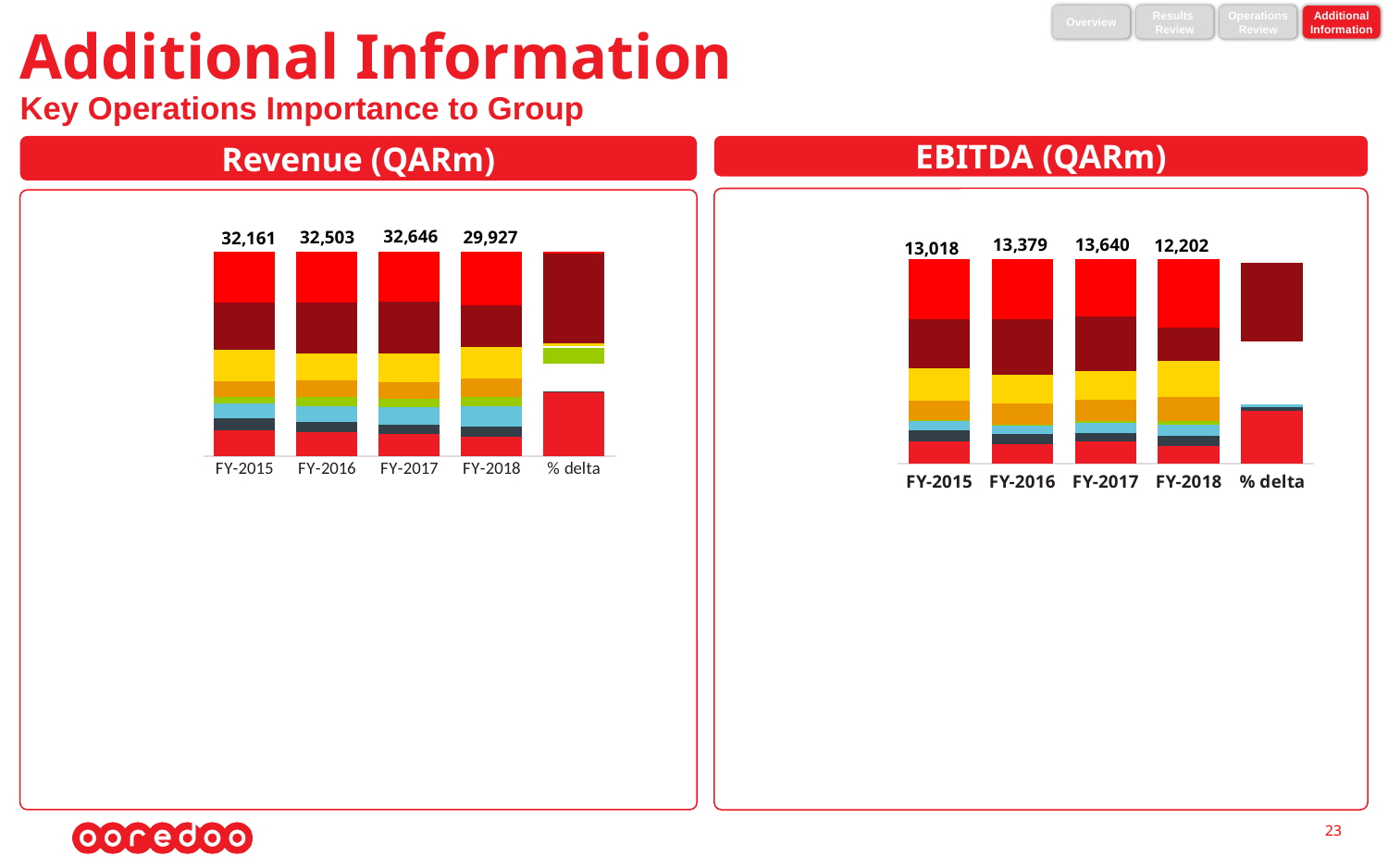

Overview
Results
Review
Operations
Review
Additional
Information
# Additional Information Key Operations Importance to Group
Revenue (QARm)
EBITDA (QARm)

### Chart

| Category | Algeria | Tunisia | Kuwait | Myanmar | Oman | Iraq | Indosat | Qatar |
|---|---|---|---|---|---|---|---|---|
| FY-2015 | 4023.13293428 | 1802.789642179 | 2275.169304669 | 1065.0 | 2475.402063892 | 4884.464644661 | 7274.02376037 | 7897.380503 |
| FY-2016 | 3731.597390693 | 1713.554749296 | 2382.342386597 | 1469.866498828 | 2638.820714803 | 4217.383293519 | 7994.421352865 | 8006.57552 |
| FY-2017 | 3422.0 | 1530.0 | 2675.0 | 1324.0 | 2670.0 | 4490.0 | 8145.2 | 7791.0 |
| FY-2018 | 2759.9263574779998 | 1526.250824902 | 2904.780531554 | 1262.318943699 | 2685.124403503 | 4448.836305293 | 5919.012266115 | 7741.70248434 |
| % delta | -0.193475640713617 | -0.00245044124052289 | 0.0858992641323364 | -0.0465869005294561 | 0.00566457060037451 | -0.00916786073652584 | -0.273312838712984 | -0.00632749527146691 |

### Chart

| Category | Algeria | Tunisia | Kuwait | Myanmar | Oman | Iraq | Indosat | Qatar |
|---|---|---|---|---|---|---|---|---|
| FY-2015 | 1473.847104701 | 745.805807788 | 620.134339128 | -76.0 | 1301.844733722 | 2135.675545879 | 3302.791370546 | 3995.470447 |
| FY-2016 | 1307.996733667 | 686.397800046 | 613.959880460999 | -9.0 | 1404.433656815 | 1922.926794885 | 3723.535590155 | 4049.979858 |
| FY-2017 | 1506.0 | 606.0 | 652.0 | 152.0 | 1429.0 | 1982.0 | 3728.3 | 3916.0 |
| FY-2018 | 1029.073957254 | 594.550211921 | 661.885697701 | 196.862817837 | 1463.344640758 | 2093.044761283 | 1968.751980893 | 3987.05369077 |
| % delta | -0.316683959326693 | -0.0188940397343236 | 0.0151621130383443 | 0.295150117348684 | 0.0240340383191042 | 0.0560266202235115 | -0.471943786472923 | 0.01814445627426 |
23